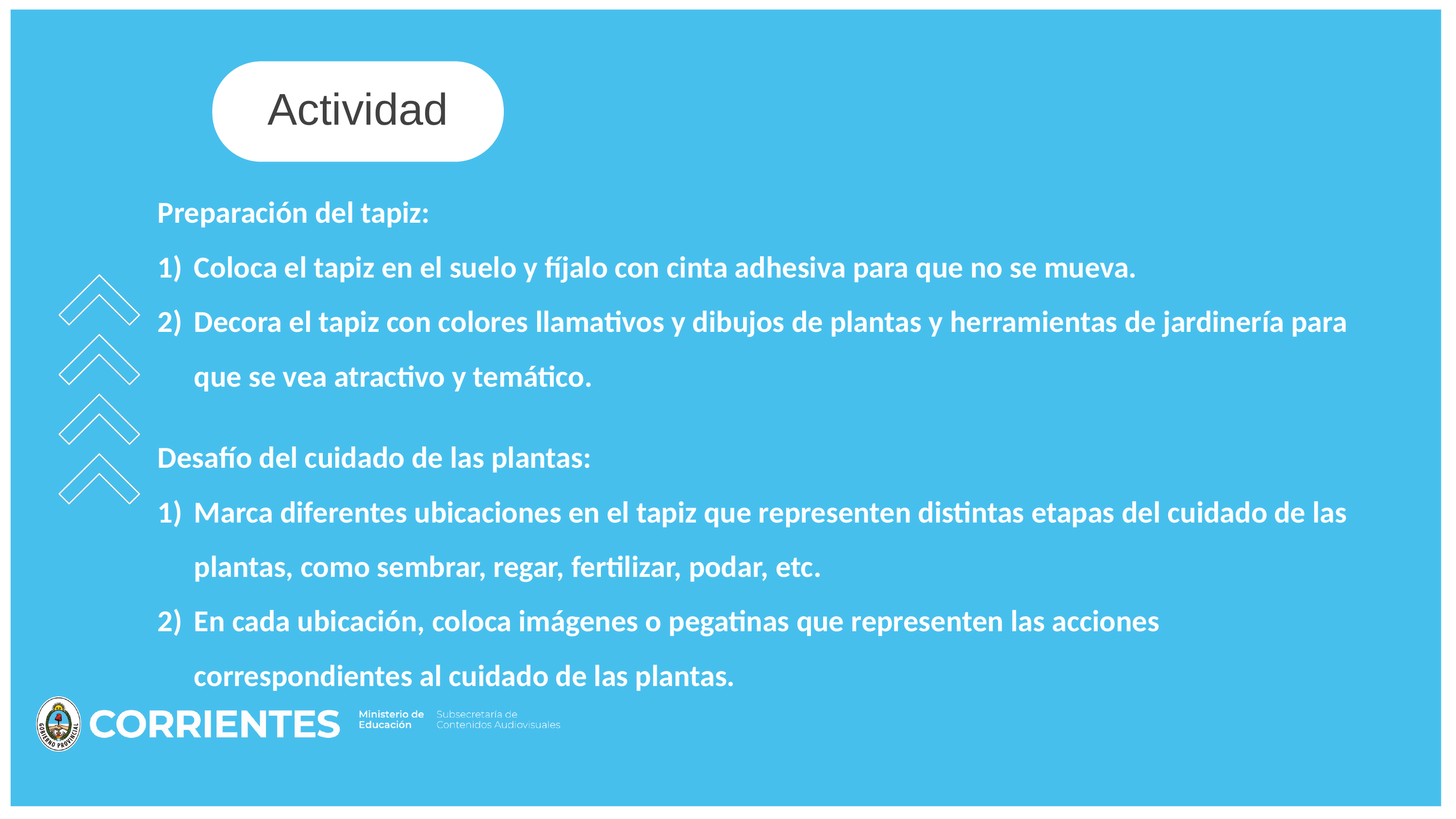

Actividad
Preparación del tapiz:
Coloca el tapiz en el suelo y fíjalo con cinta adhesiva para que no se mueva.
Decora el tapiz con colores llamativos y dibujos de plantas y herramientas de jardinería para que se vea atractivo y temático.

Desafío del cuidado de las plantas:
Marca diferentes ubicaciones en el tapiz que representen distintas etapas del cuidado de las plantas, como sembrar, regar, fertilizar, podar, etc.
En cada ubicación, coloca imágenes o pegatinas que representen las acciones correspondientes al cuidado de las plantas.